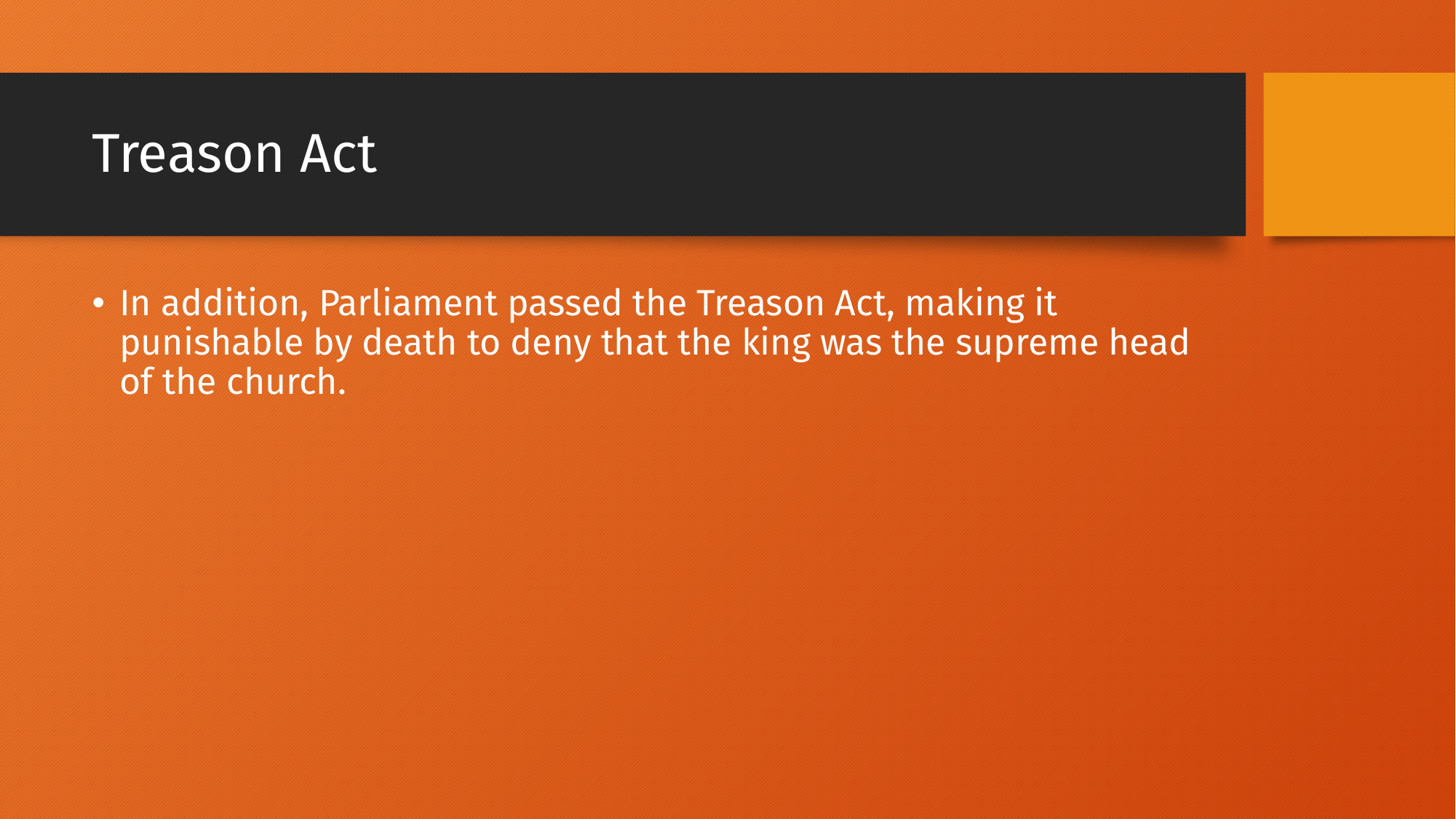

# Treason Act
In addition, Parliament passed the Treason Act, making it punishable by death to deny that the king was the supreme head of the church.